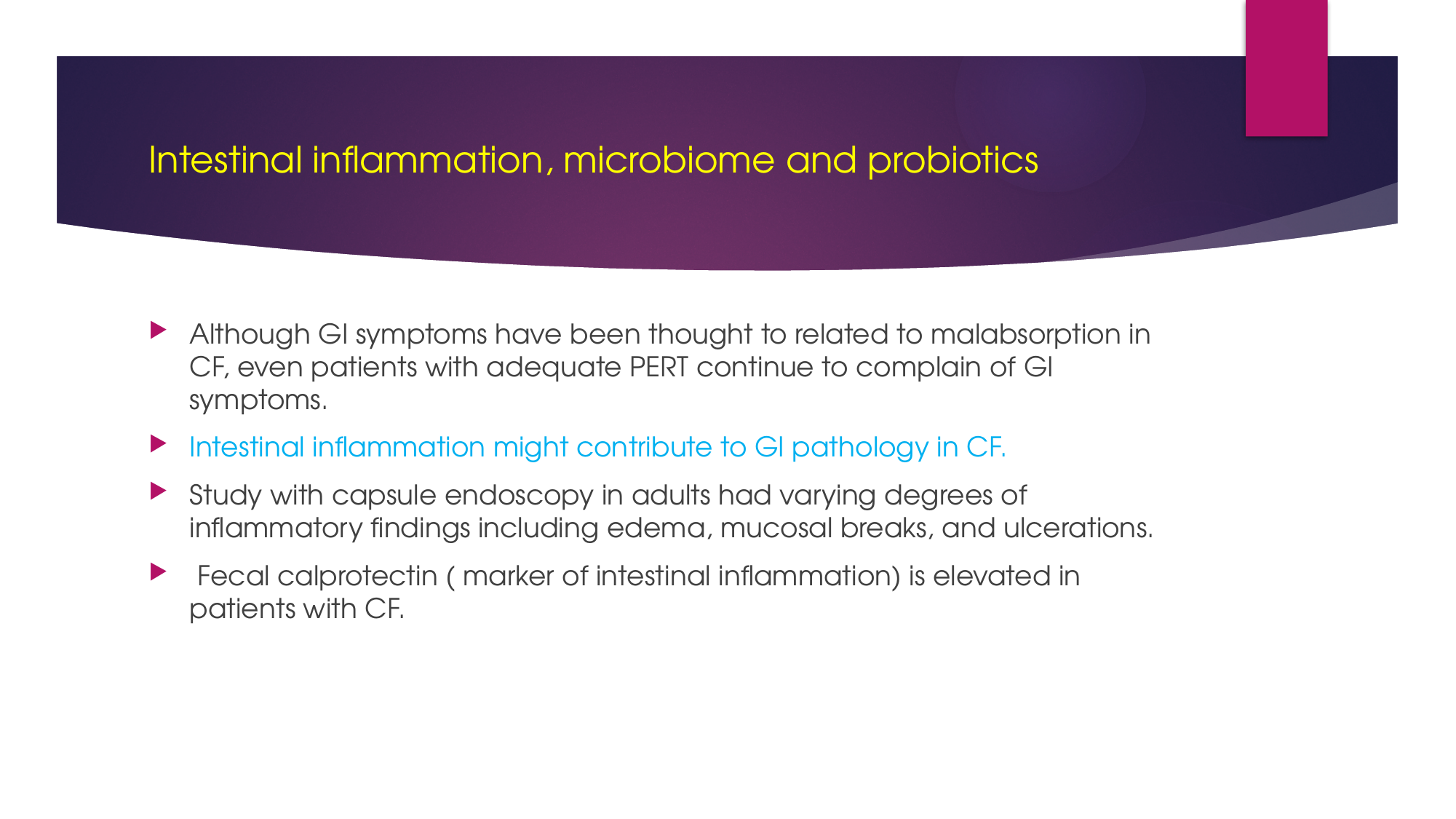

# Intestinal inflammation, microbiome and probiotics
Although GI symptoms have been thought to related to malabsorption in CF, even patients with adequate PERT continue to complain of GI symptoms.
Intestinal inflammation might contribute to GI pathology in CF.
Study with capsule endoscopy in adults had varying degrees of inflammatory findings including edema, mucosal breaks, and ulcerations.
 Fecal calprotectin ( marker of intestinal inflammation) is elevated in patients with CF.